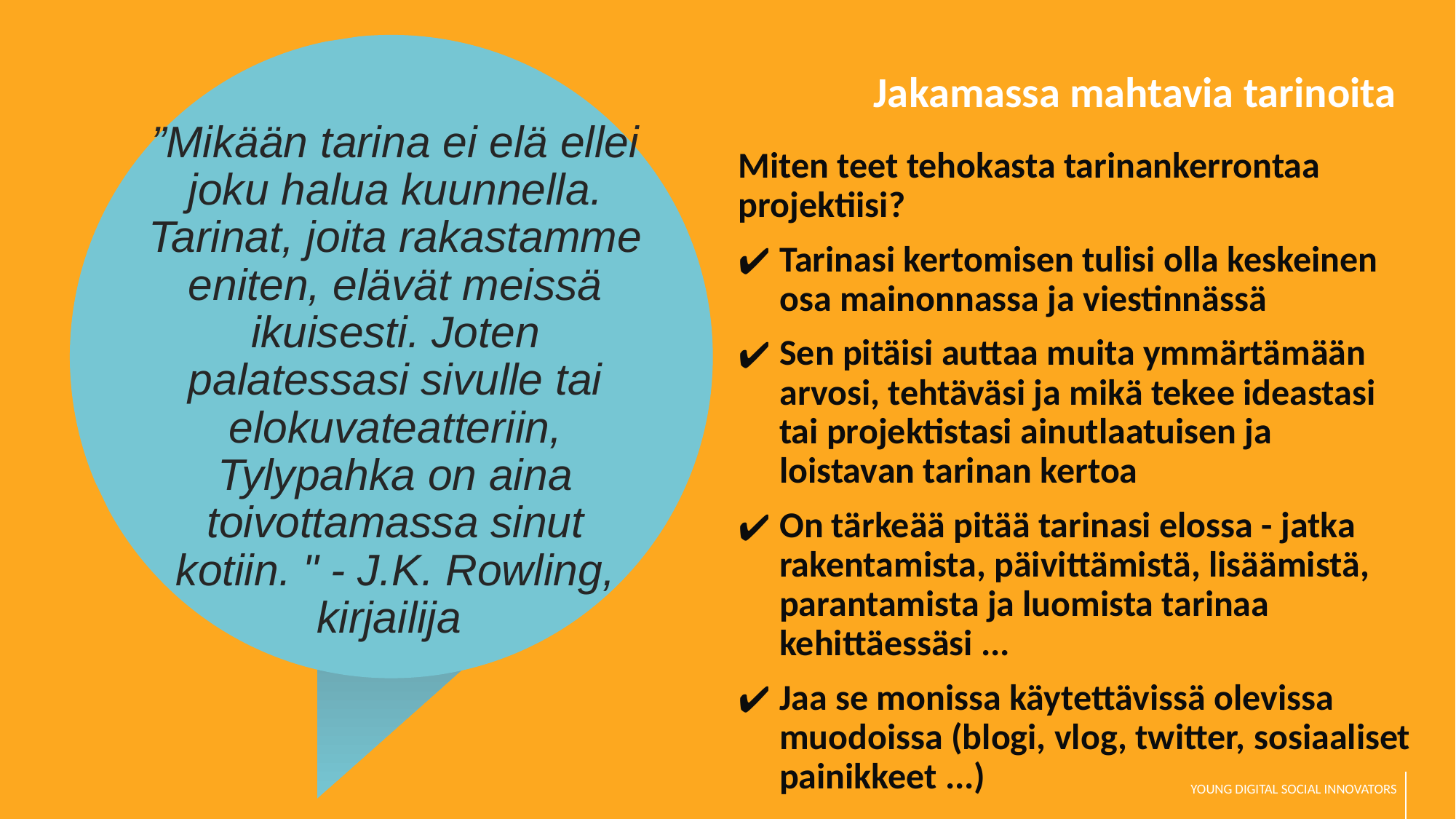

Jakamassa mahtavia tarinoita
”Mikään tarina ei elä ellei joku halua kuunnella. Tarinat, joita rakastamme eniten, elävät meissä ikuisesti. Joten palatessasi sivulle tai elokuvateatteriin, Tylypahka on aina toivottamassa sinut kotiin. " - J.K. Rowling, kirjailija
Miten teet tehokasta tarinankerrontaa projektiisi?
Tarinasi kertomisen tulisi olla keskeinen osa mainonnassa ja viestinnässä
Sen pitäisi auttaa muita ymmärtämään arvosi, tehtäväsi ja mikä tekee ideastasi tai projektistasi ainutlaatuisen ja loistavan tarinan kertoa
On tärkeää pitää tarinasi elossa - jatka rakentamista, päivittämistä, lisäämistä, parantamista ja luomista tarinaa kehittäessäsi ...
Jaa se monissa käytettävissä olevissa muodoissa (blogi, vlog, twitter, sosiaaliset painikkeet ...)